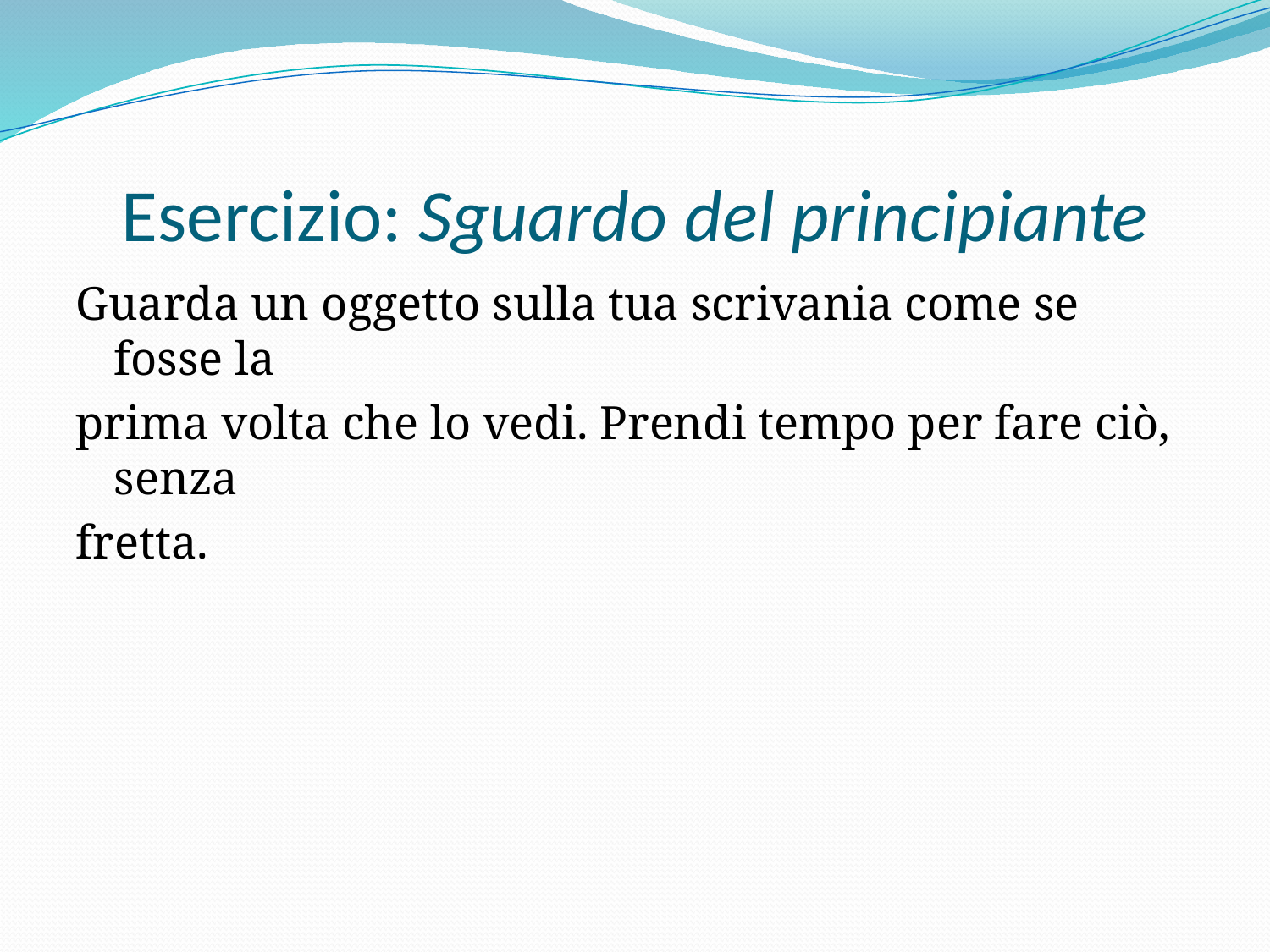

# Esercizio: Sguardo del principiante
Guarda un oggetto sulla tua scrivania come se fosse la
prima volta che lo vedi. Prendi tempo per fare ciò, senza
fretta.